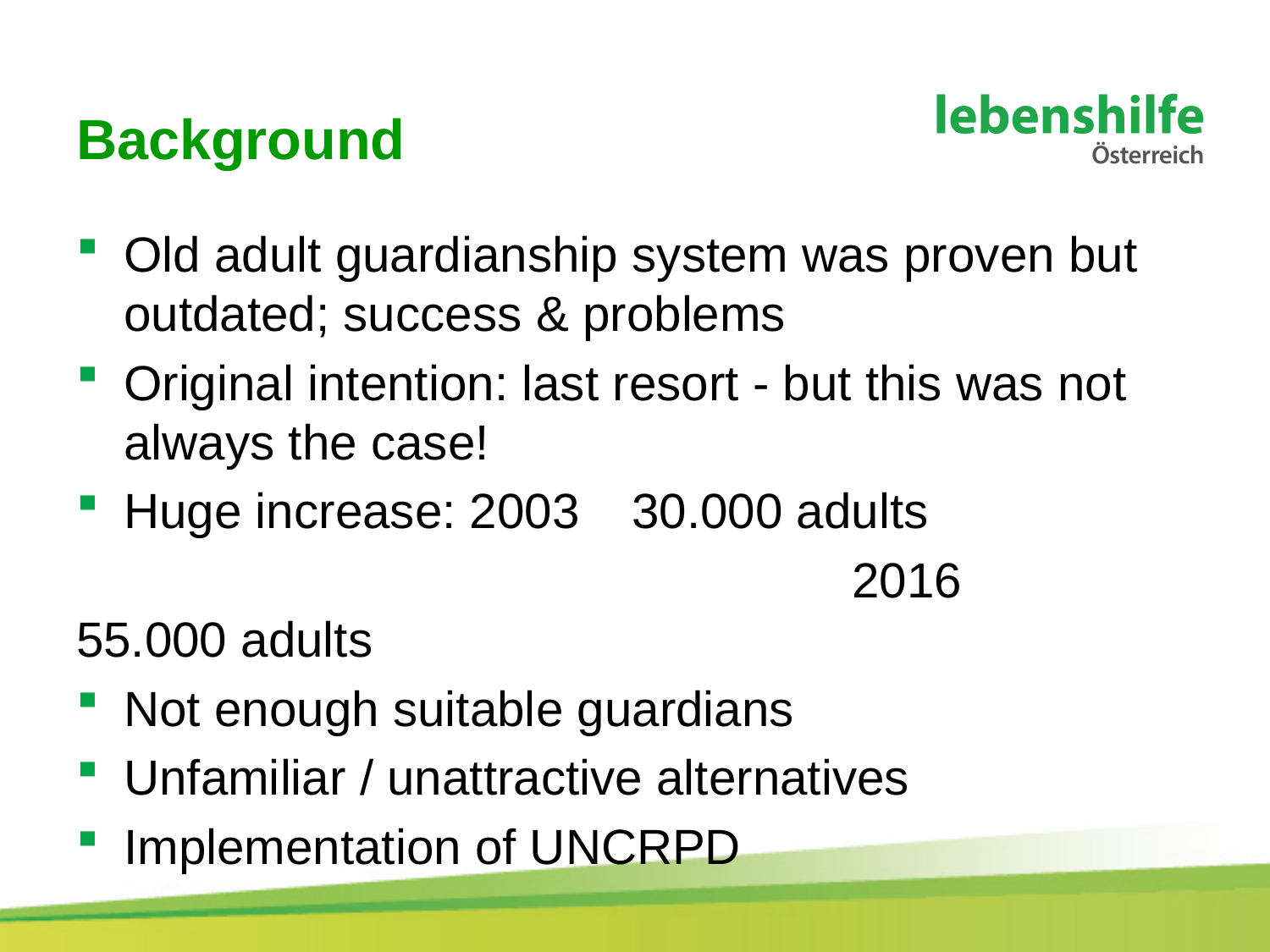

# Background
Old adult guardianship system was proven but outdated; success & problems
Original intention: last resort - but this was not always the case!
Huge increase: 2003 	30.000 adults
						 2016		55.000 adults
Not enough suitable guardians
Unfamiliar / unattractive alternatives
Implementation of UNCRPD